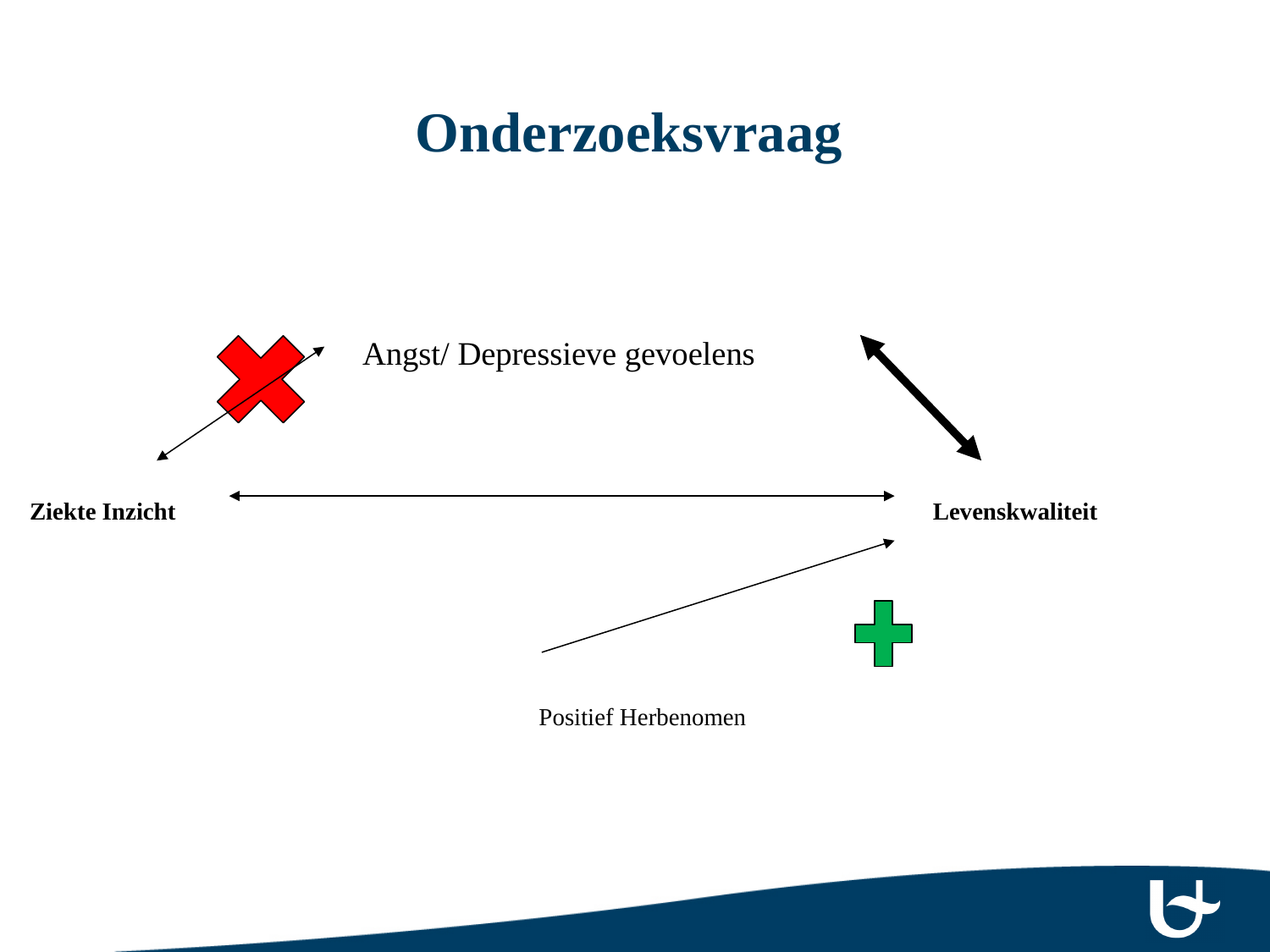

# Onderzoeksvraag

Angst/ Depressieve gevoelens

     Levenskwaliteit
Ziekte Inzicht

Positief Herbenomen